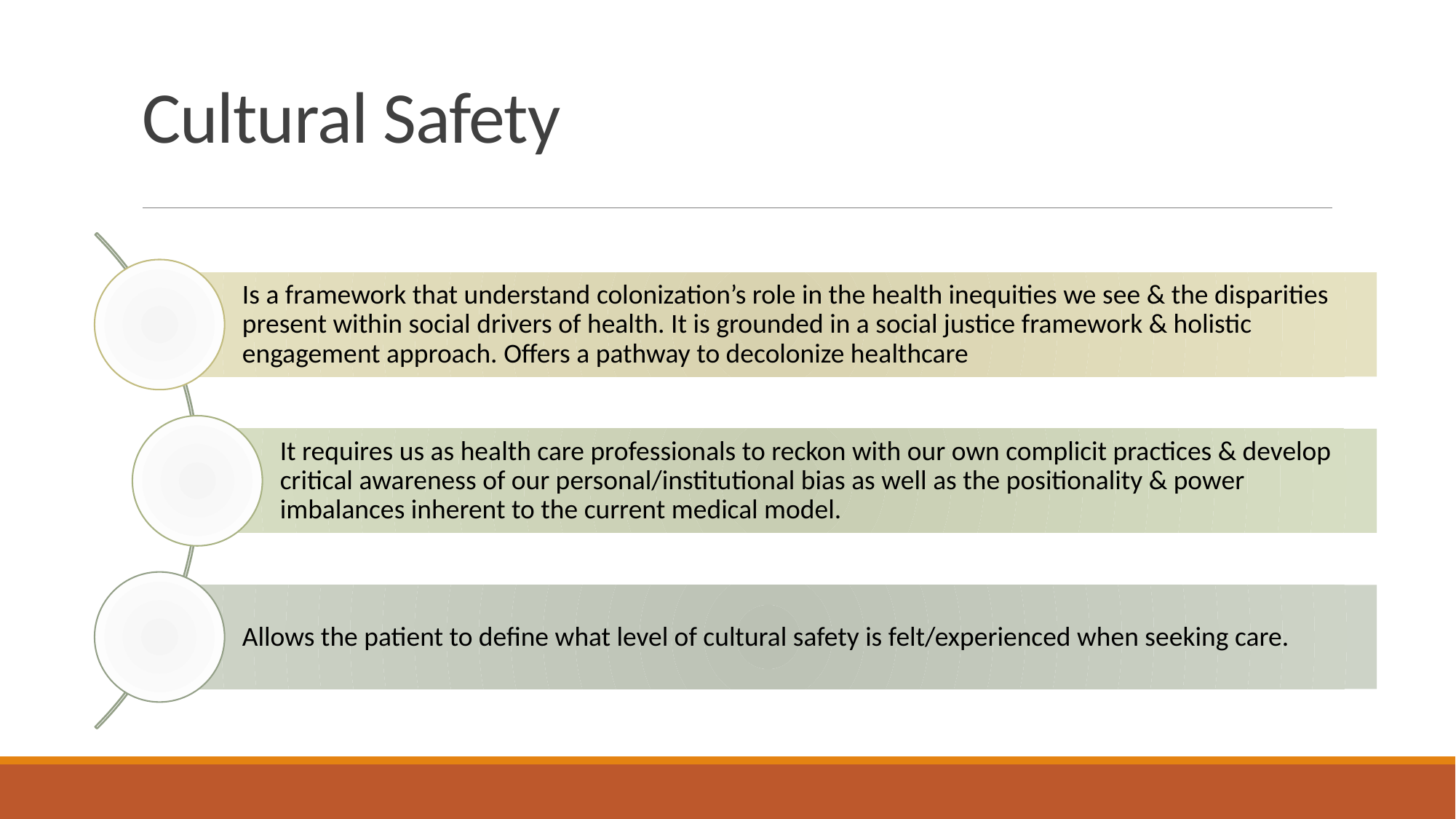

# Cultural Safety
Is a framework that understand colonization’s role in the health inequities we see & the disparities present within social drivers of health. It is grounded in a social justice framework & holistic engagement approach. Offers a pathway to decolonize healthcare
It requires us as health care professionals to reckon with our own complicit practices & develop critical awareness of our personal/institutional bias as well as the positionality & power imbalances inherent to the current medical model.
Allows the patient to define what level of cultural safety is felt/experienced when seeking care.